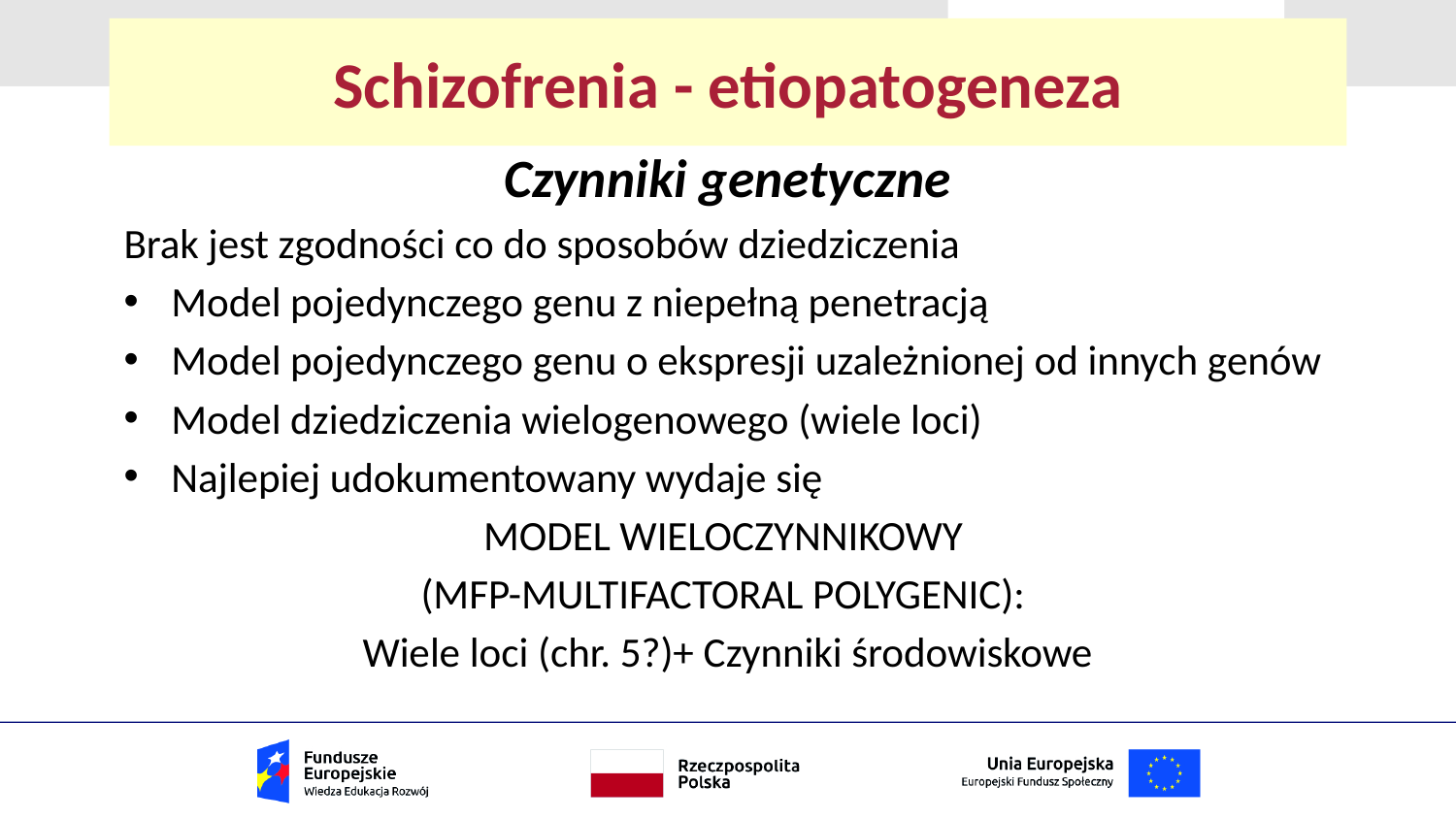

# Schizofrenia - etiopatogeneza
Czynniki genetyczne
Brak jest zgodności co do sposobów dziedziczenia
Model pojedynczego genu z niepełną penetracją
Model pojedynczego genu o ekspresji uzależnionej od innych genów
Model dziedziczenia wielogenowego (wiele loci)
Najlepiej udokumentowany wydaje się
MODEL WIELOCZYNNIKOWY
(MFP-MULTIFACTORAL POLYGENIC):
Wiele loci (chr. 5?)+ Czynniki środowiskowe